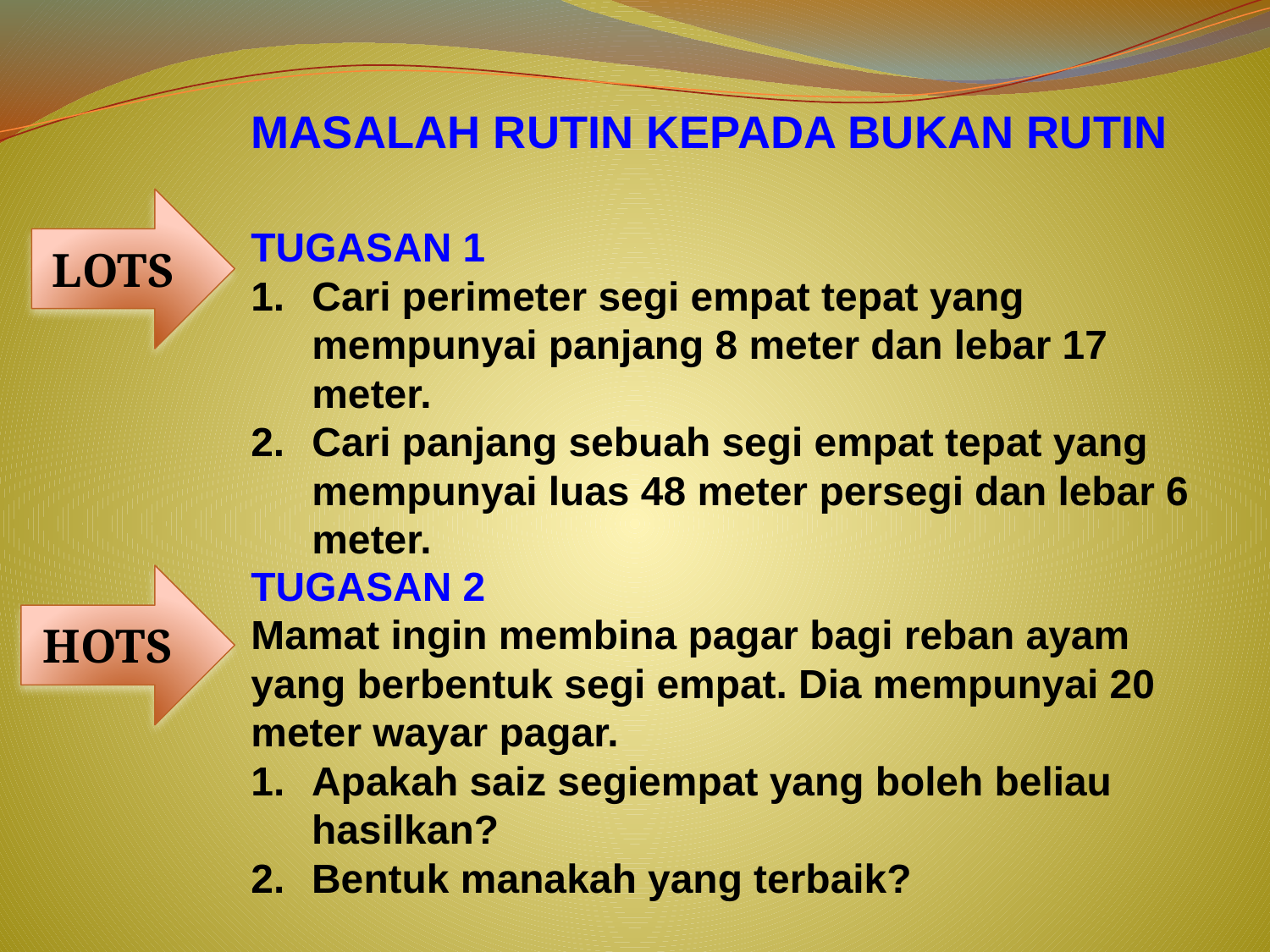

MASALAH RUTIN KEPADA BUKAN RUTIN
LOTS
TUGASAN 1
Cari perimeter segi empat tepat yang mempunyai panjang 8 meter dan lebar 17 meter.
Cari panjang sebuah segi empat tepat yang mempunyai luas 48 meter persegi dan lebar 6 meter.

TUGASAN 2
Mamat ingin membina pagar bagi reban ayam yang berbentuk segi empat. Dia mempunyai 20 meter wayar pagar.
Apakah saiz segiempat yang boleh beliau hasilkan?
Bentuk manakah yang terbaik?
HOTS